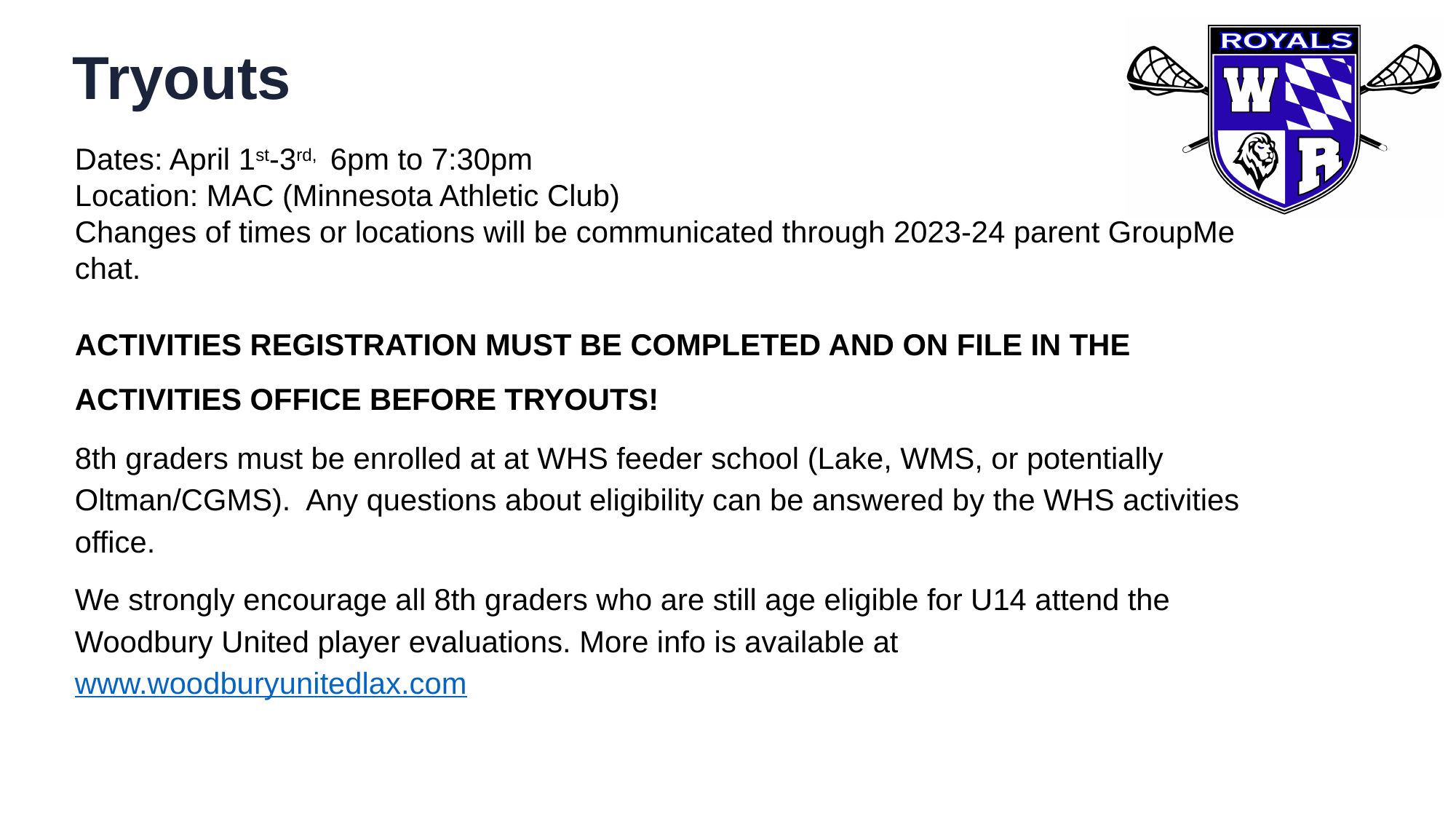

Tryouts
Dates: April 1st-3rd,  6pm to 7:30pm
Location: MAC (Minnesota Athletic Club)
Changes of times or locations will be communicated through 2023-24 parent GroupMe chat.

ACTIVITIES REGISTRATION MUST BE COMPLETED AND ON FILE IN THE ACTIVITIES OFFICE BEFORE TRYOUTS!

8th graders must be enrolled at at WHS feeder school (Lake, WMS, or potentially Oltman/CGMS).  Any questions about eligibility can be answered by the WHS activities office.

We strongly encourage all 8th graders who are still age eligible for U14 attend the Woodbury United player evaluations. More info is available at www.woodburyunitedlax.com